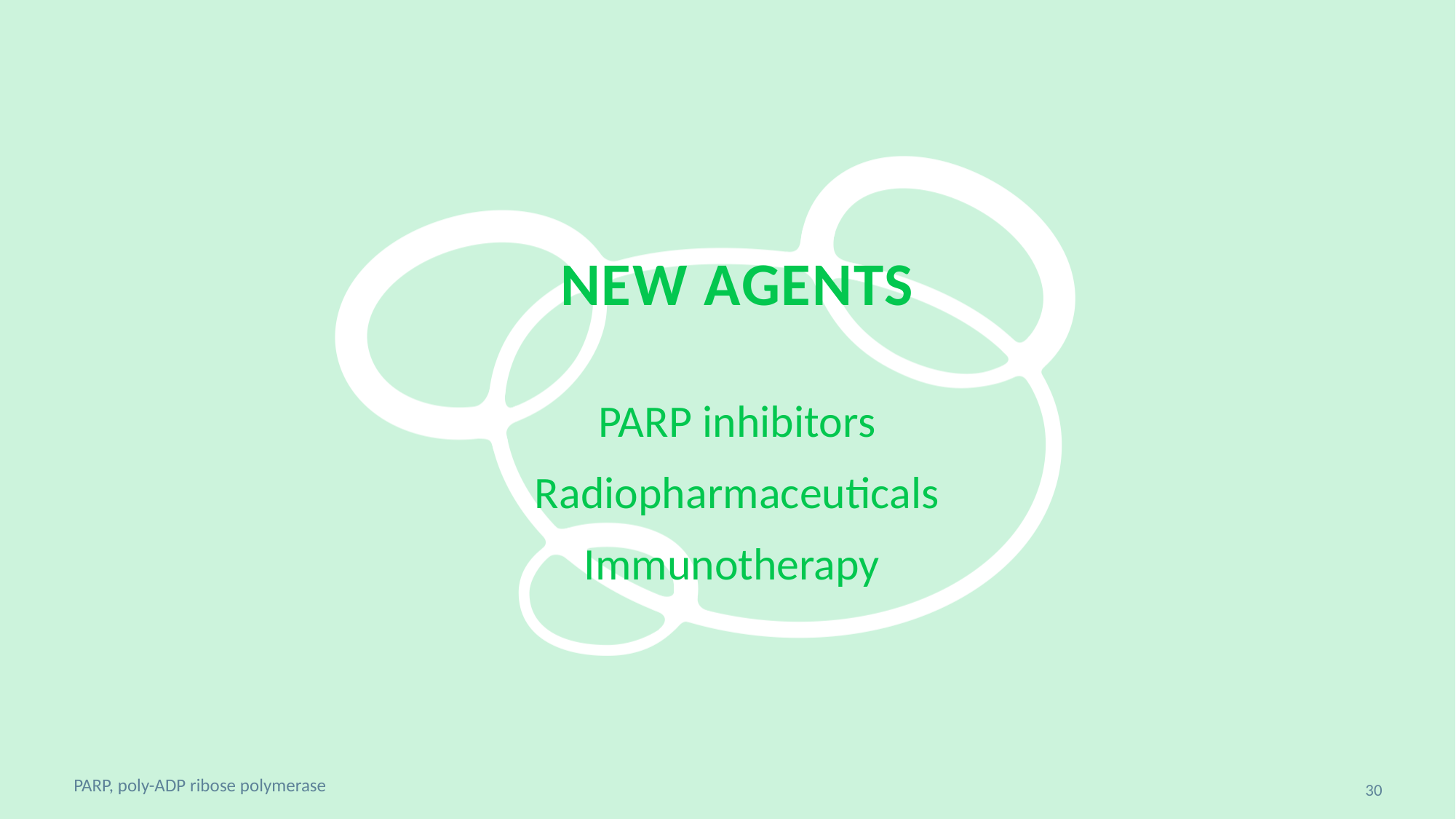

# New Agents
PARP inhibitors
Radiopharmaceuticals
Immunotherapy
PARP, poly-ADP ribose polymerase
30